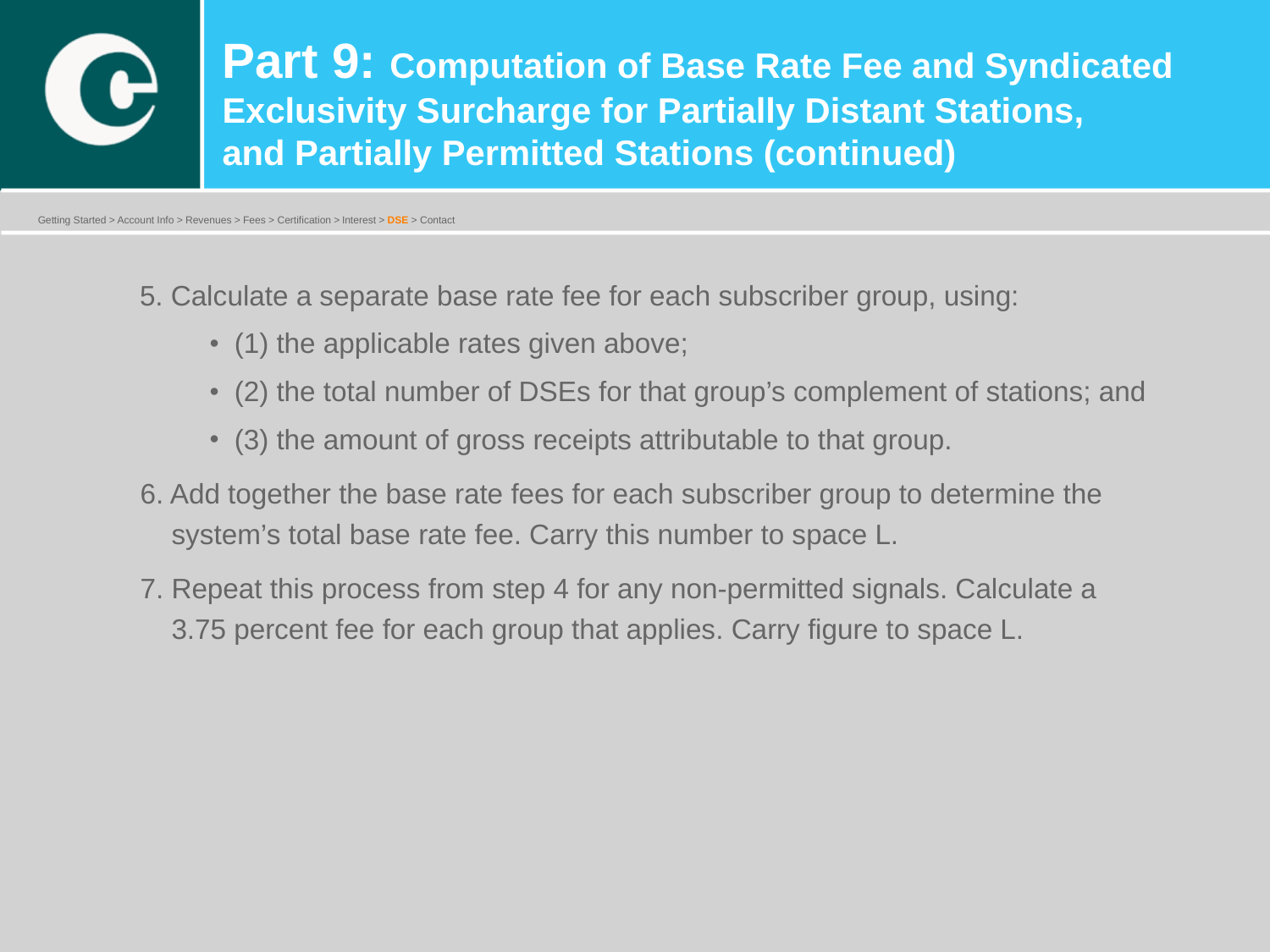

# Part 9: Computation of Base Rate Fee and Syndicated Exclusivity Surcharge for Partially Distant Stations, and Partially Permitted Stations (continued)
Getting Started > Account Info > Revenues > Fees > Certification > Interest > DSE > Contact
5. Calculate a separate base rate fee for each subscriber group, using:
  (1) the applicable rates given above;
  (2) the total number of DSEs for that group’s complement of stations; and
  (3) the amount of gross receipts attributable to that group.
6. Add together the base rate fees for each subscriber group to determine the system’s total base rate fee. Carry this number to space L.
7. Repeat this process from step 4 for any non-permitted signals. Calculate a
3.75 percent fee for each group that applies. Carry figure to space L.